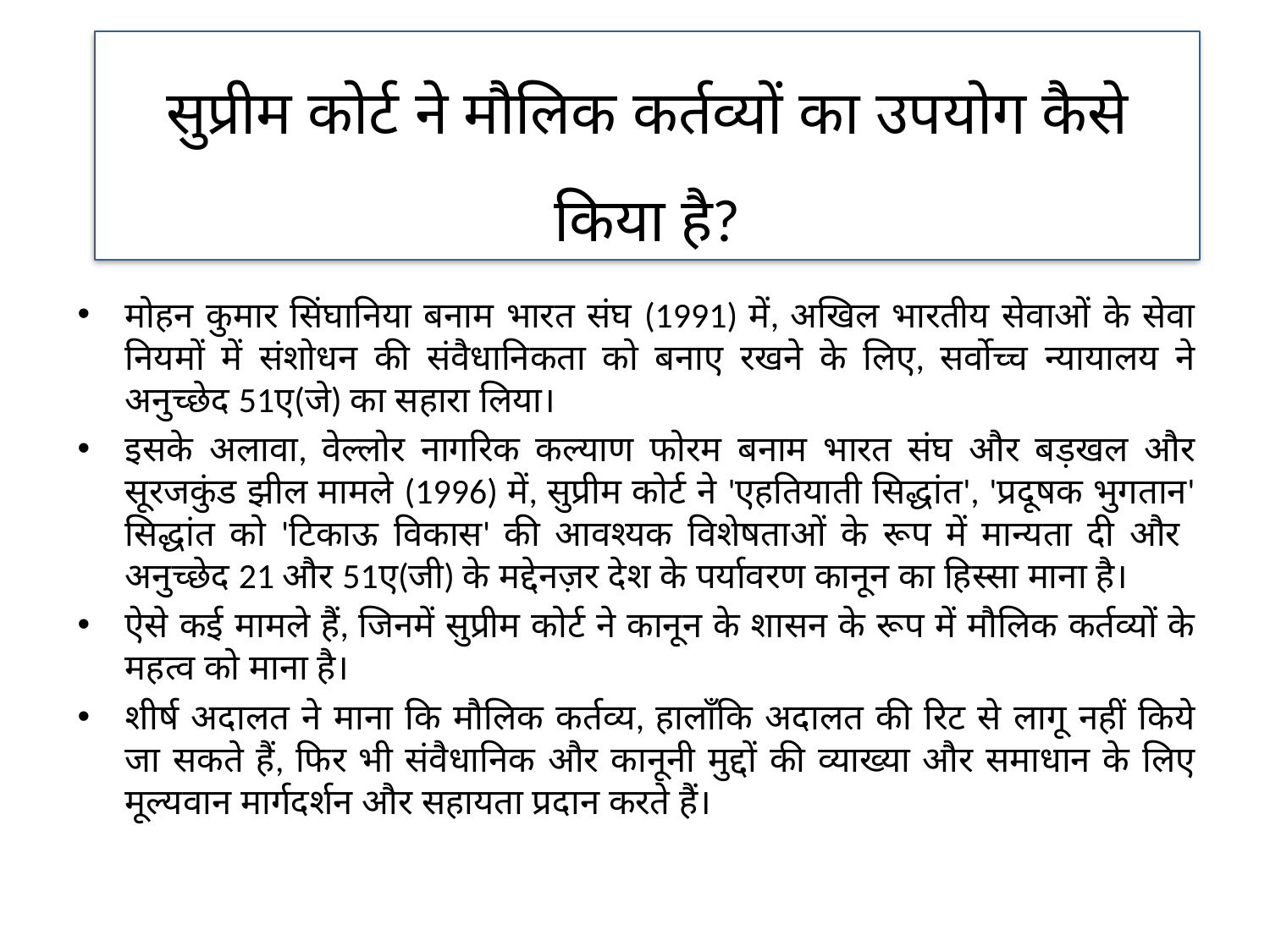

सुप्रीम कोर्ट ने मौलिक कर्तव्यों का उपयोग कैसे किया है?
मोहन कुमार सिंघानिया बनाम भारत संघ (1991) में, अखिल भारतीय सेवाओं के सेवा नियमों में संशोधन की संवैधानिकता को बनाए रखने के लिए, सर्वोच्च न्यायालय ने अनुच्छेद 51ए(जे) का सहारा लिया।
इसके अलावा, वेल्लोर नागरिक कल्याण फोरम बनाम भारत संघ और बड़खल और सूरजकुंड झील मामले (1996) में, सुप्रीम कोर्ट ने 'एहतियाती सिद्धांत', 'प्रदूषक भुगतान' सिद्धांत को 'टिकाऊ विकास' की आवश्यक विशेषताओं के रूप में मान्यता दी और  अनुच्छेद 21 और 51ए(जी) के मद्देनज़र देश के पर्यावरण कानून का हिस्सा माना है।
ऐसे कई मामले हैं, जिनमें सुप्रीम कोर्ट ने कानून के शासन के रूप में मौलिक कर्तव्यों के महत्व को माना है।
शीर्ष अदालत ने माना कि मौलिक कर्तव्य, हालाँकि अदालत की रिट से लागू नहीं किये जा सकते हैं, फिर भी संवैधानिक और कानूनी मुद्दों की व्याख्या और समाधान के लिए मूल्यवान मार्गदर्शन और सहायता प्रदान करते हैं।